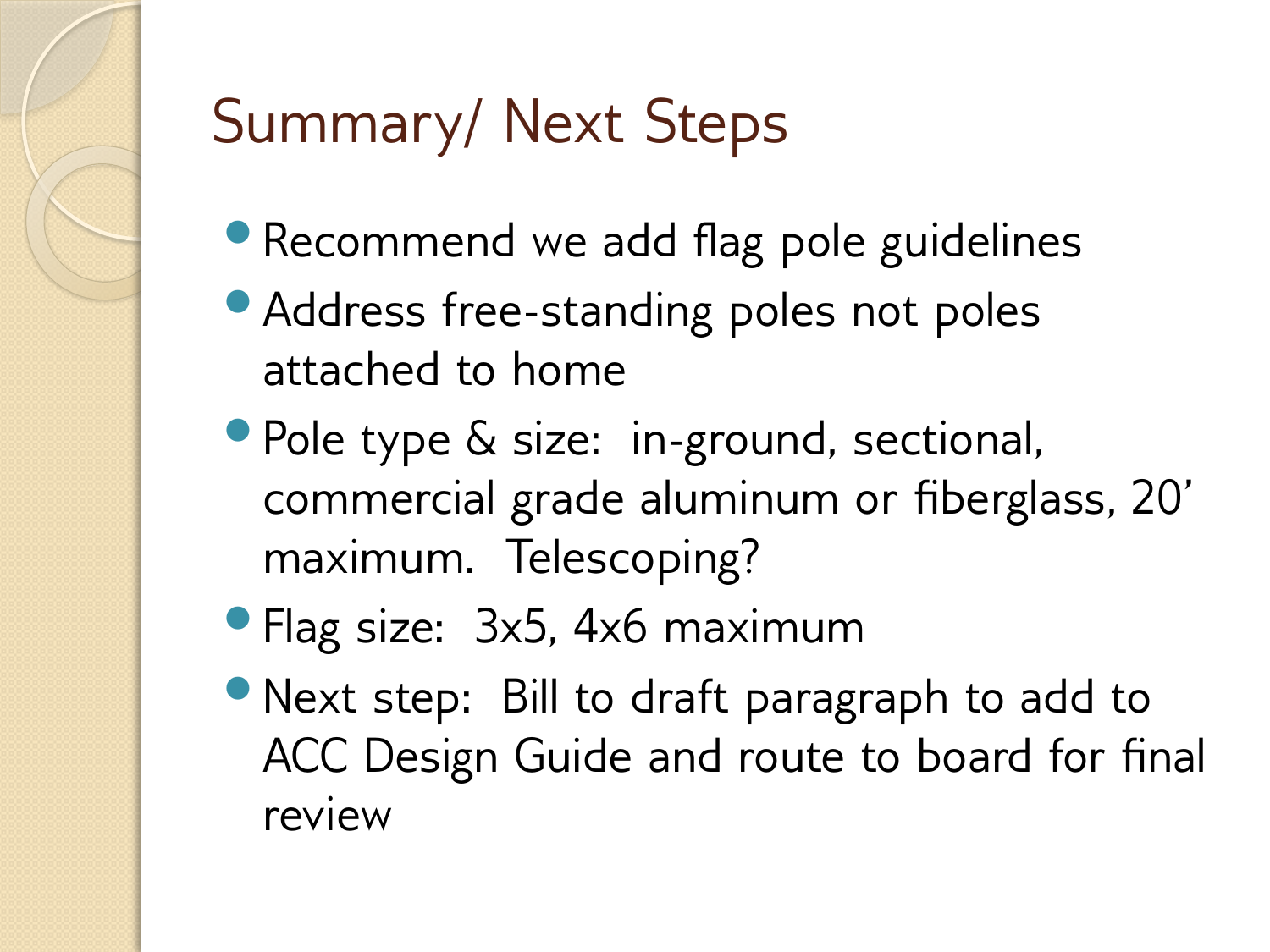

# Summary/ Next Steps
Recommend we add flag pole guidelines
Address free-standing poles not poles attached to home
Pole type & size:  in-ground, sectional, commercial grade aluminum or fiberglass, 20’ maximum.  Telescoping?
Flag size:  3x5, 4x6 maximum
Next step:  Bill to draft paragraph to add to ACC Design Guide and route to board for final review